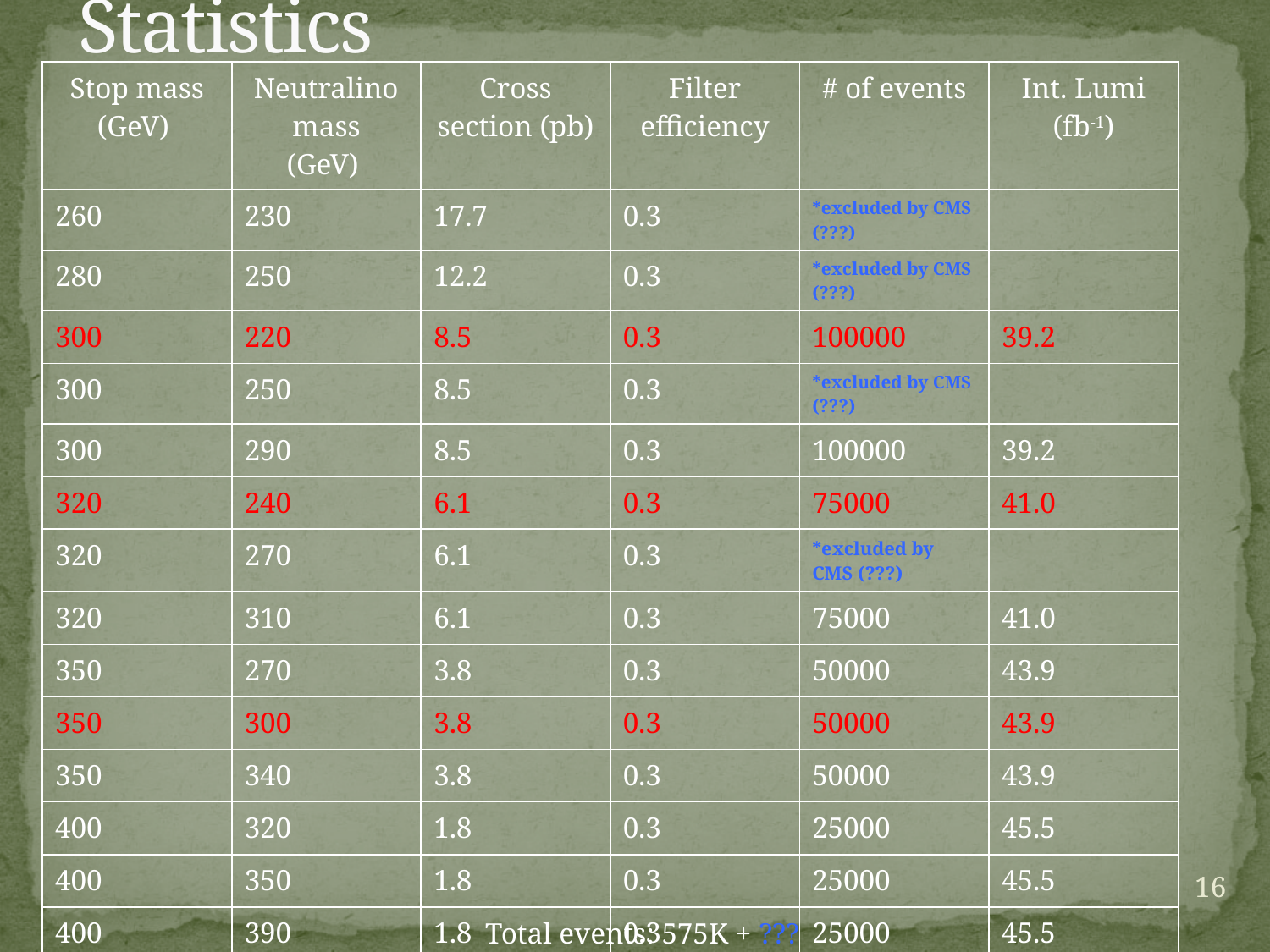

# Statistics
| Stop mass (GeV) | Neutralino mass (GeV) | Cross section (pb) | Filter efficiency | # of events | Int. Lumi (fb-1) |
| --- | --- | --- | --- | --- | --- |
| 260 | 230 | 17.7 | 0.3 | \*excluded by CMS (???) |  |
| 280 | 250 | 12.2 | 0.3 | \*excluded by CMS (???) |  |
| 300 | 220 | 8.5 | 0.3 | 100000 | 39.2 |
| 300 | 250 | 8.5 | 0.3 | \*excluded by CMS (???) |  |
| 300 | 290 | 8.5 | 0.3 | 100000 | 39.2 |
| 320 | 240 | 6.1 | 0.3 | 75000 | 41.0 |
| 320 | 270 | 6.1 | 0.3 | \*excluded by CMS (???) |  |
| 320 | 310 | 6.1 | 0.3 | 75000 | 41.0 |
| 350 | 270 | 3.8 | 0.3 | 50000 | 43.9 |
| 350 | 300 | 3.8 | 0.3 | 50000 | 43.9 |
| 350 | 340 | 3.8 | 0.3 | 50000 | 43.9 |
| 400 | 320 | 1.8 | 0.3 | 25000 | 45.5 |
| 400 | 350 | 1.8 | 0.3 | 25000 | 45.5 |
| 400 | 390 | 1.8 | 0.3 | 25000 | 45.5 |
16
Total events: 575K + ???